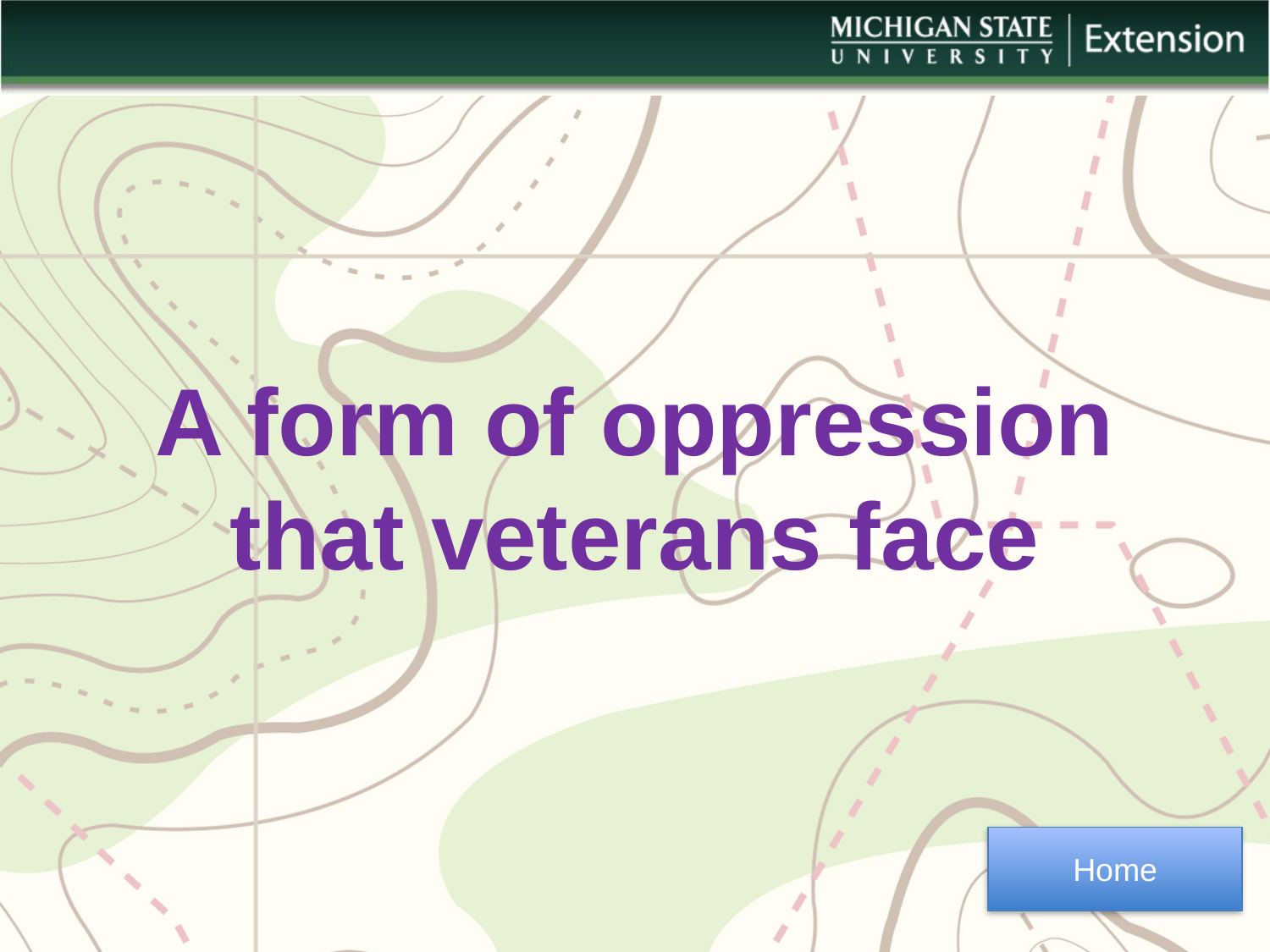

A form of oppression that veterans face
Home